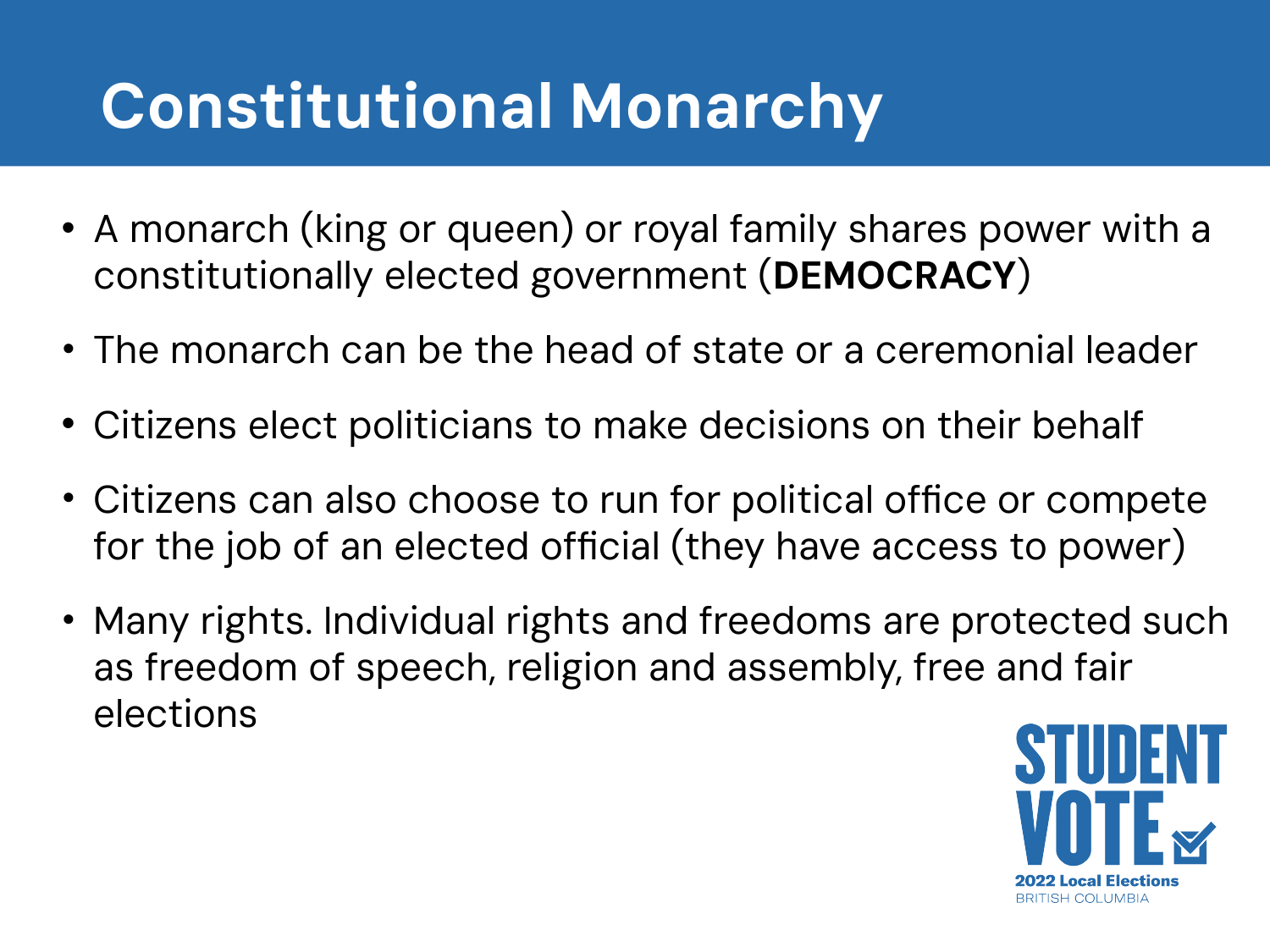

# Constitutional Monarchy
A monarch (king or queen) or royal family shares power with a constitutionally elected government (DEMOCRACY)
The monarch can be the head of state or a ceremonial leader
Citizens elect politicians to make decisions on their behalf
Citizens can also choose to run for political office or compete for the job of an elected official (they have access to power)
Many rights. Individual rights and freedoms are protected such as freedom of speech, religion and assembly, free and fair elections